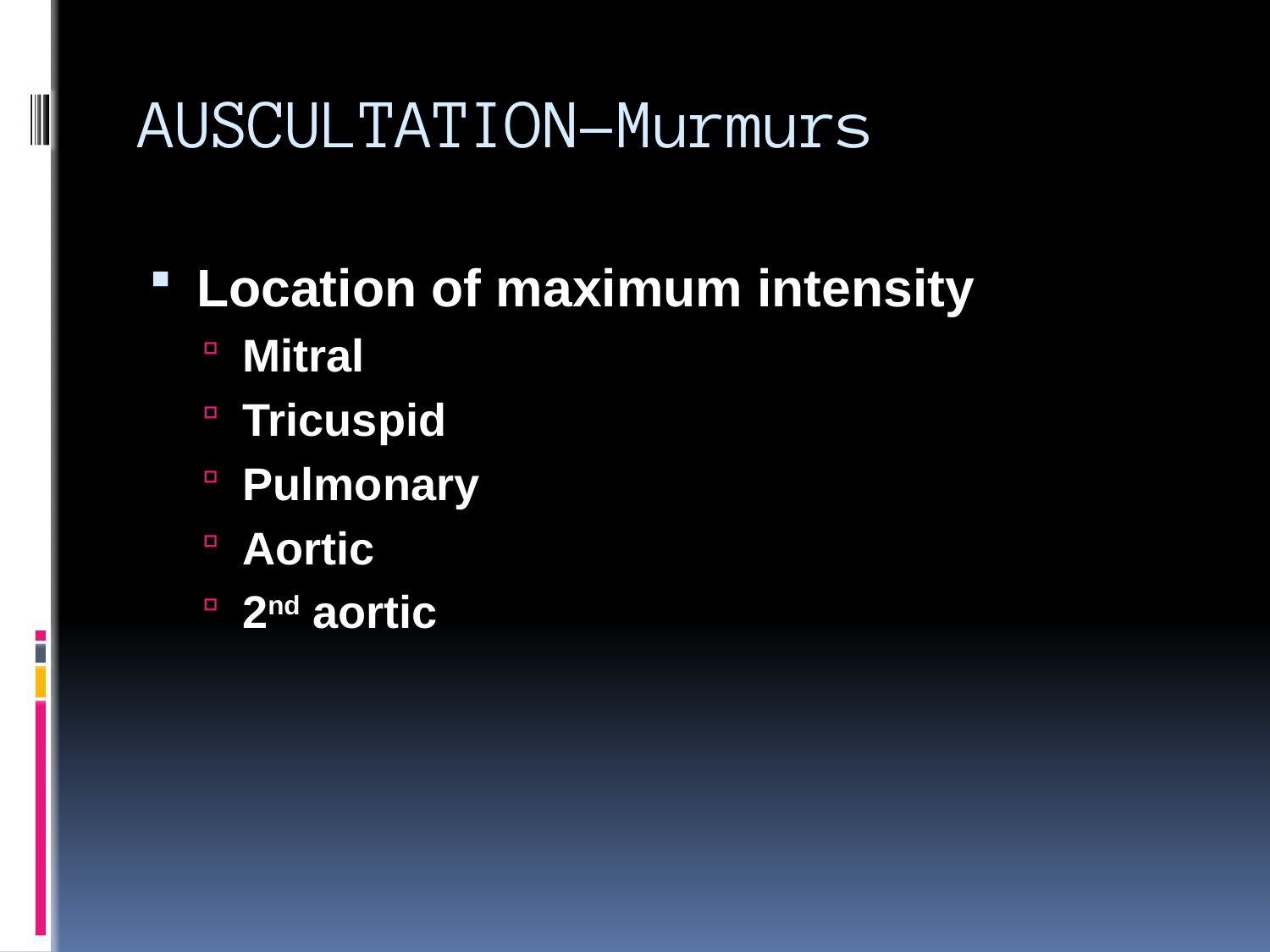

# AUSCULTATION-Murmurs
Location of maximum intensity
Mitral
Tricuspid
Pulmonary
Aortic
2nd aortic